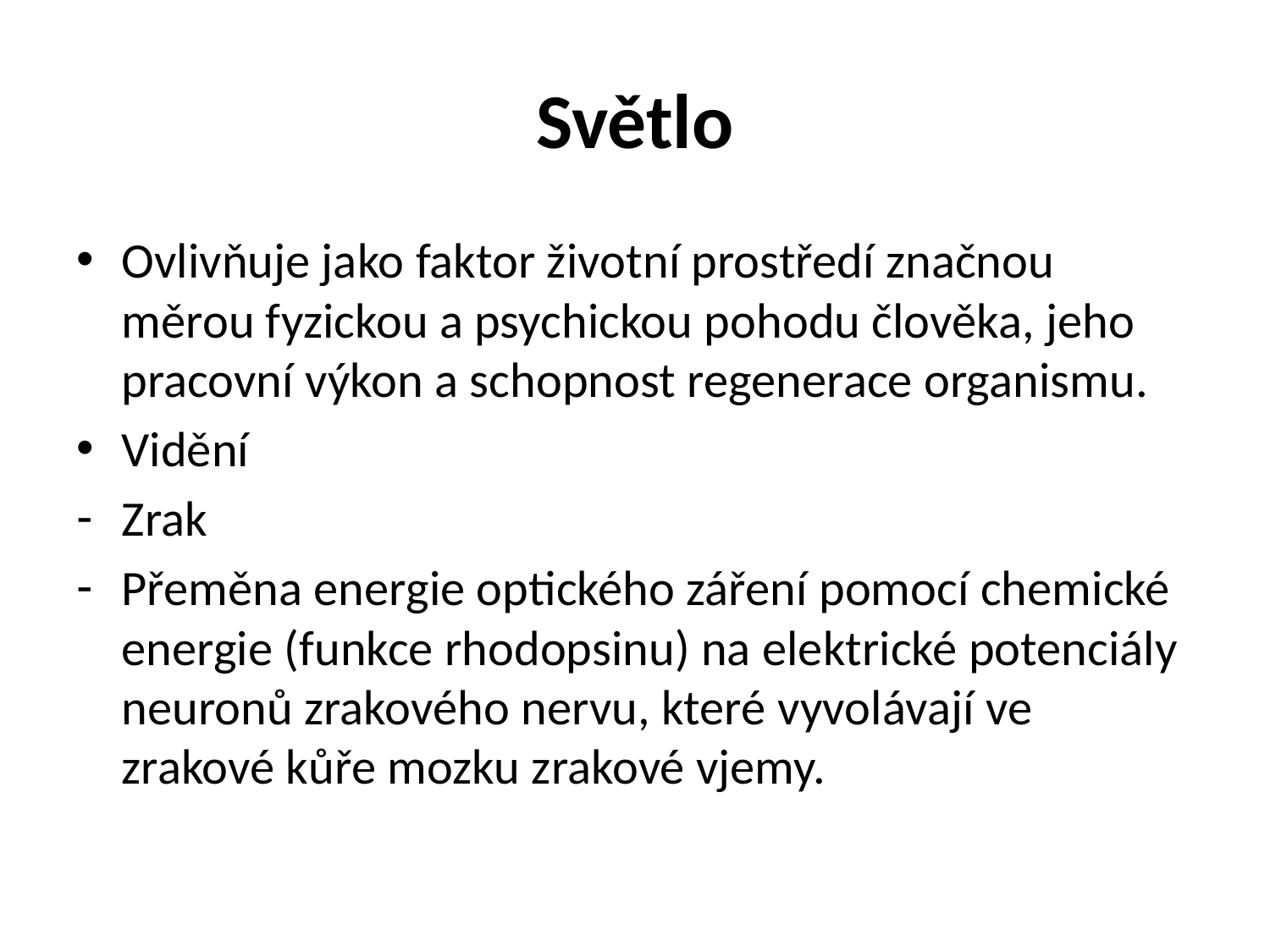

# Světlo
Ovlivňuje jako faktor životní prostředí značnou měrou fyzickou a psychickou pohodu člověka, jeho pracovní výkon a schopnost regenerace organismu.
Vidění
Zrak
Přeměna energie optického záření pomocí chemické energie (funkce rhodopsinu) na elektrické potenciály neuronů zrakového nervu, které vyvolávají ve zrakové kůře mozku zrakové vjemy.